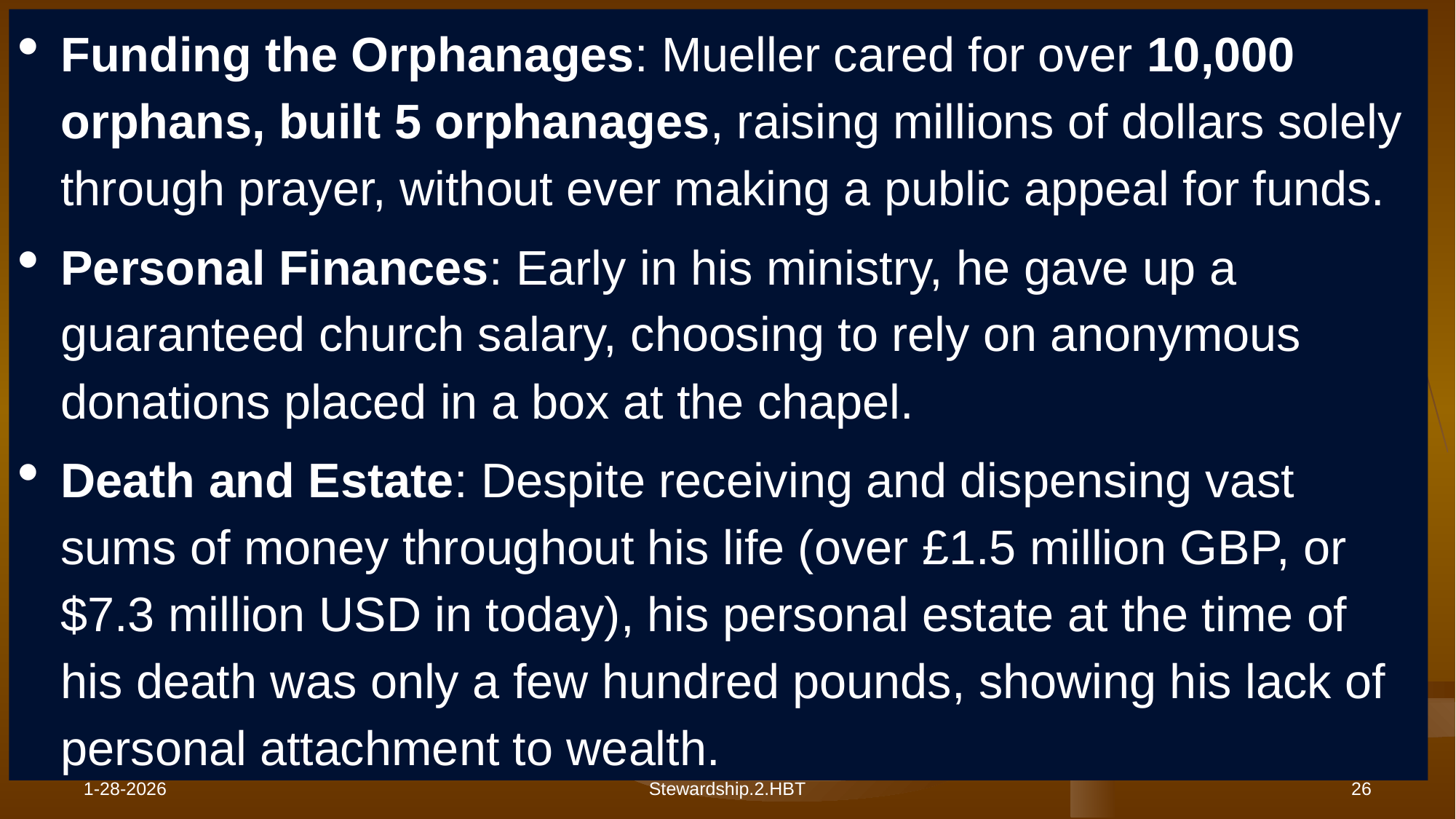

Funding the Orphanages: Mueller cared for over 10,000 orphans, built 5 orphanages, raising millions of dollars solely through prayer, without ever making a public appeal for funds.
Personal Finances: Early in his ministry, he gave up a guaranteed church salary, choosing to rely on anonymous donations placed in a box at the chapel.
Death and Estate: Despite receiving and dispensing vast sums of money throughout his life (over £1.5 million GBP, or $7.3 million USD in today), his personal estate at the time of his death was only a few hundred pounds, showing his lack of personal attachment to wealth.
1-28-2026
Stewardship.2.HBT
26